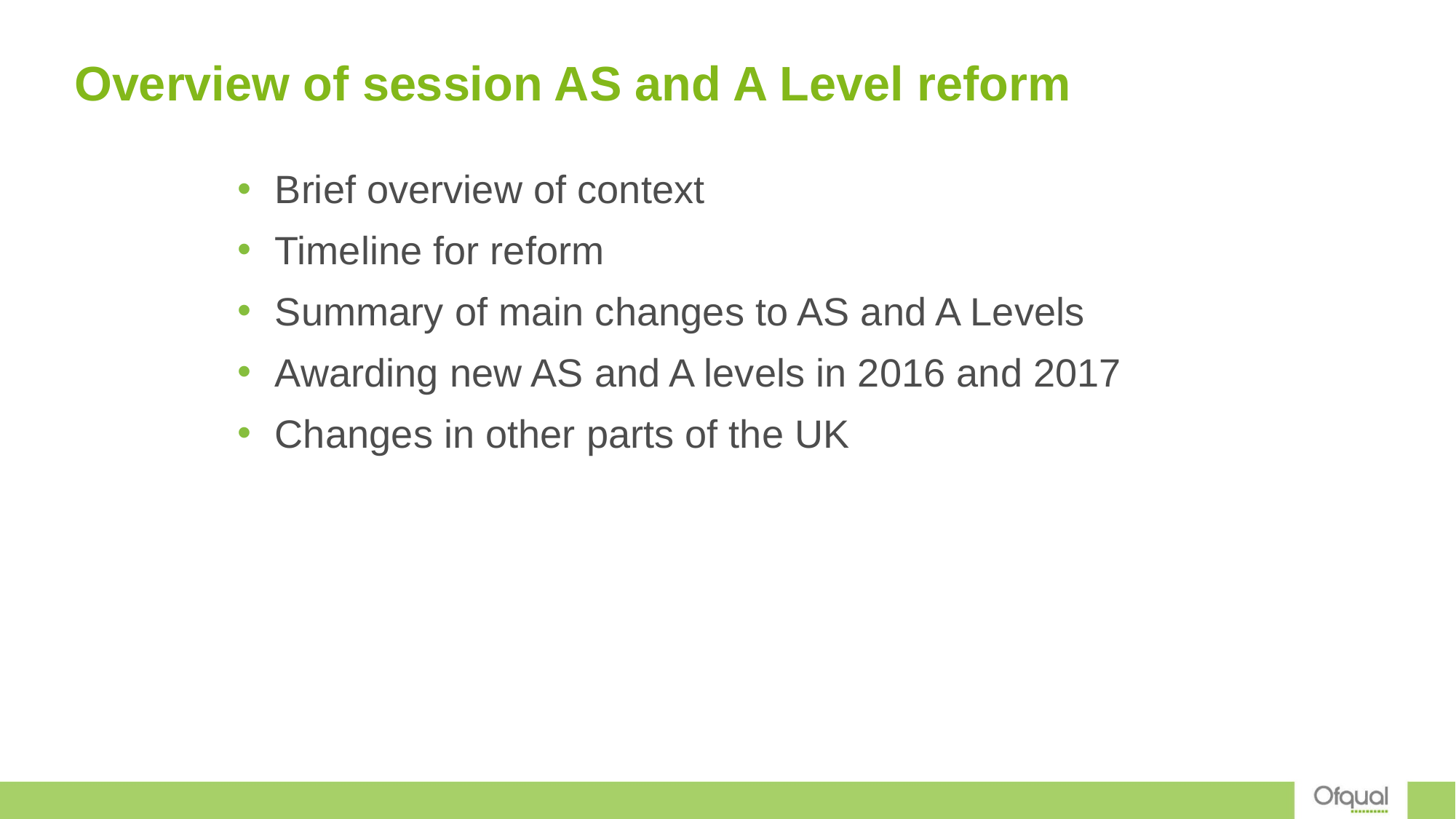

# Overview of session AS and A Level reform
Brief overview of context
Timeline for reform
Summary of main changes to AS and A Levels
Awarding new AS and A levels in 2016 and 2017
Changes in other parts of the UK